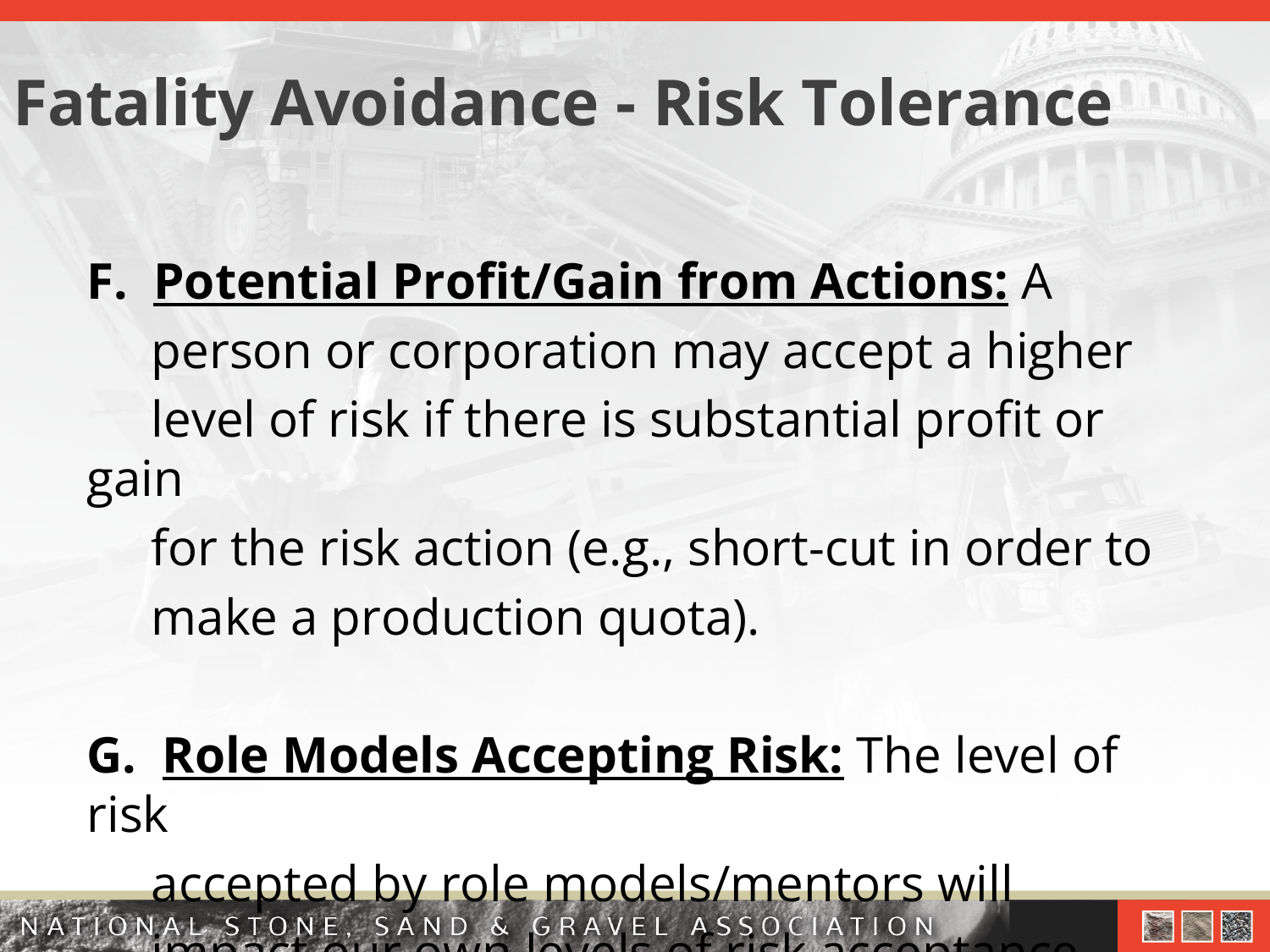

# Fatality Avoidance - Risk Tolerance
F.  Potential Profit/Gain from Actions: A
     person or corporation may accept a higher
     level of risk if there is substantial profit or gain
     for the risk action (e.g., short-cut in order to
     make a production quota).

G.  Role Models Accepting Risk: The level of risk
     accepted by role models/mentors will
     impact our own levels of risk acceptance.